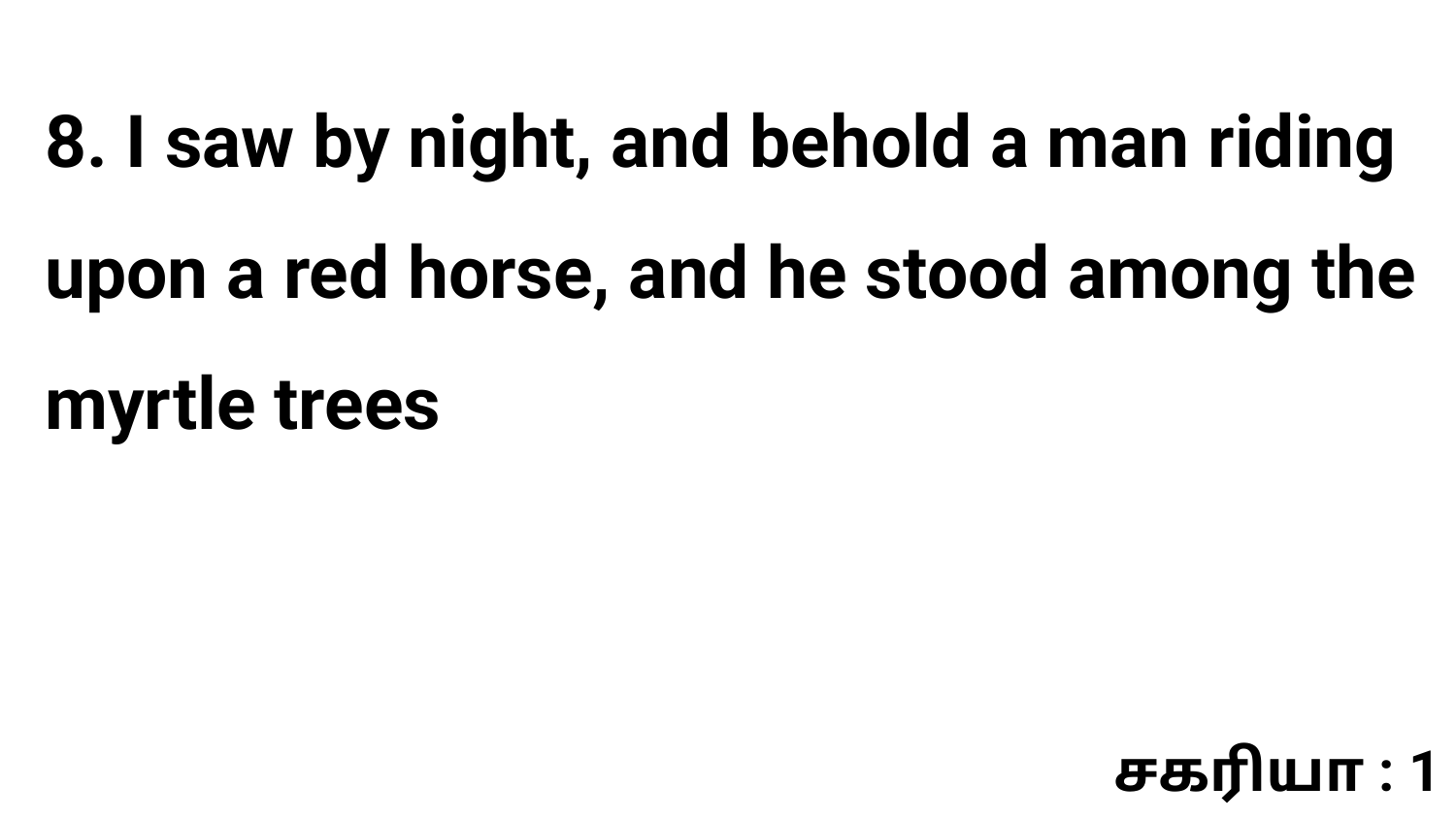

8. I saw by night, and behold a man riding upon a red horse, and he stood among the myrtle trees
சகரியா : 1